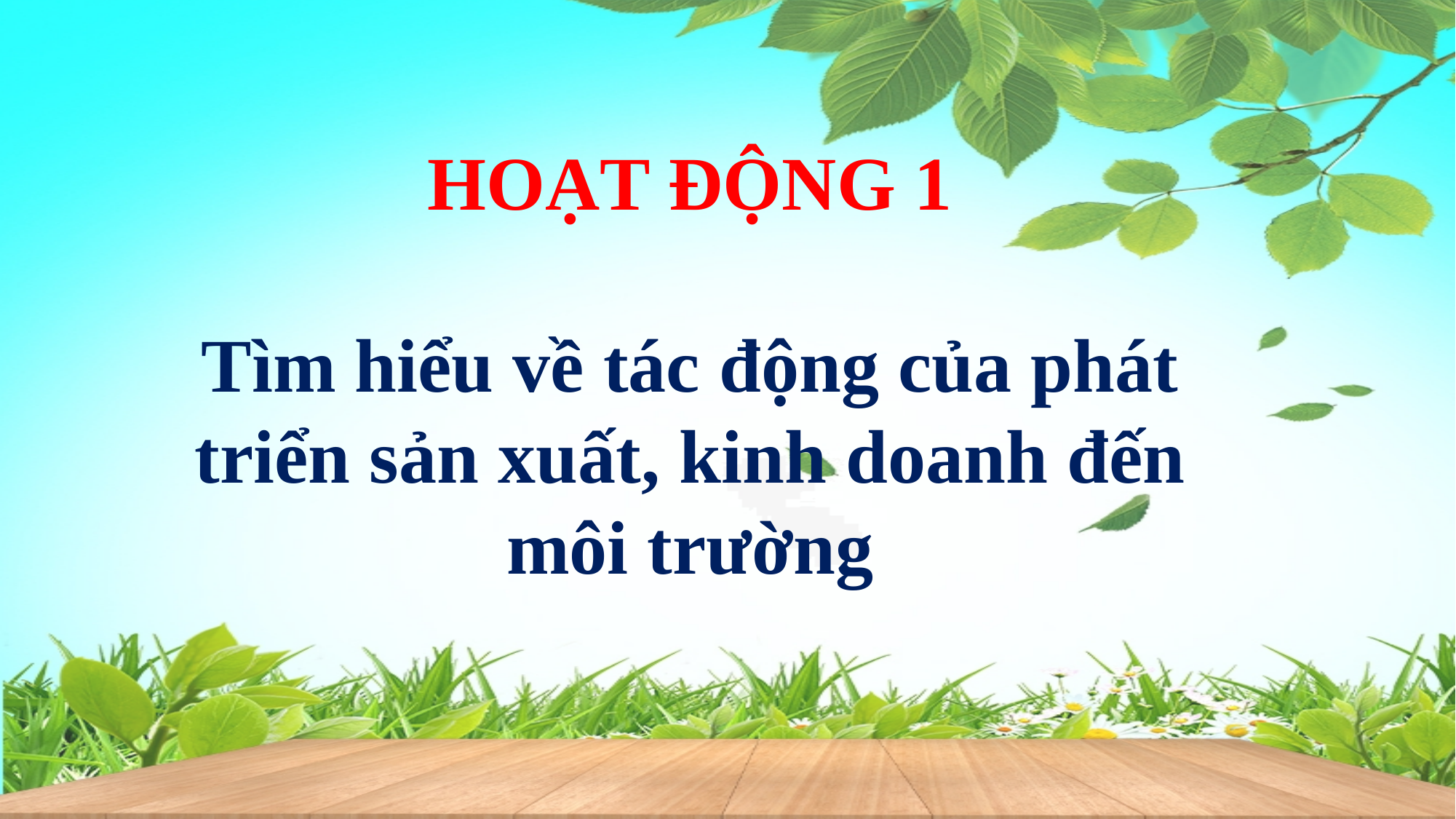

HOẠT ĐỘNG 1

Tìm hiểu về tác động của phát triển sản xuất, kinh doanh đến môi trường